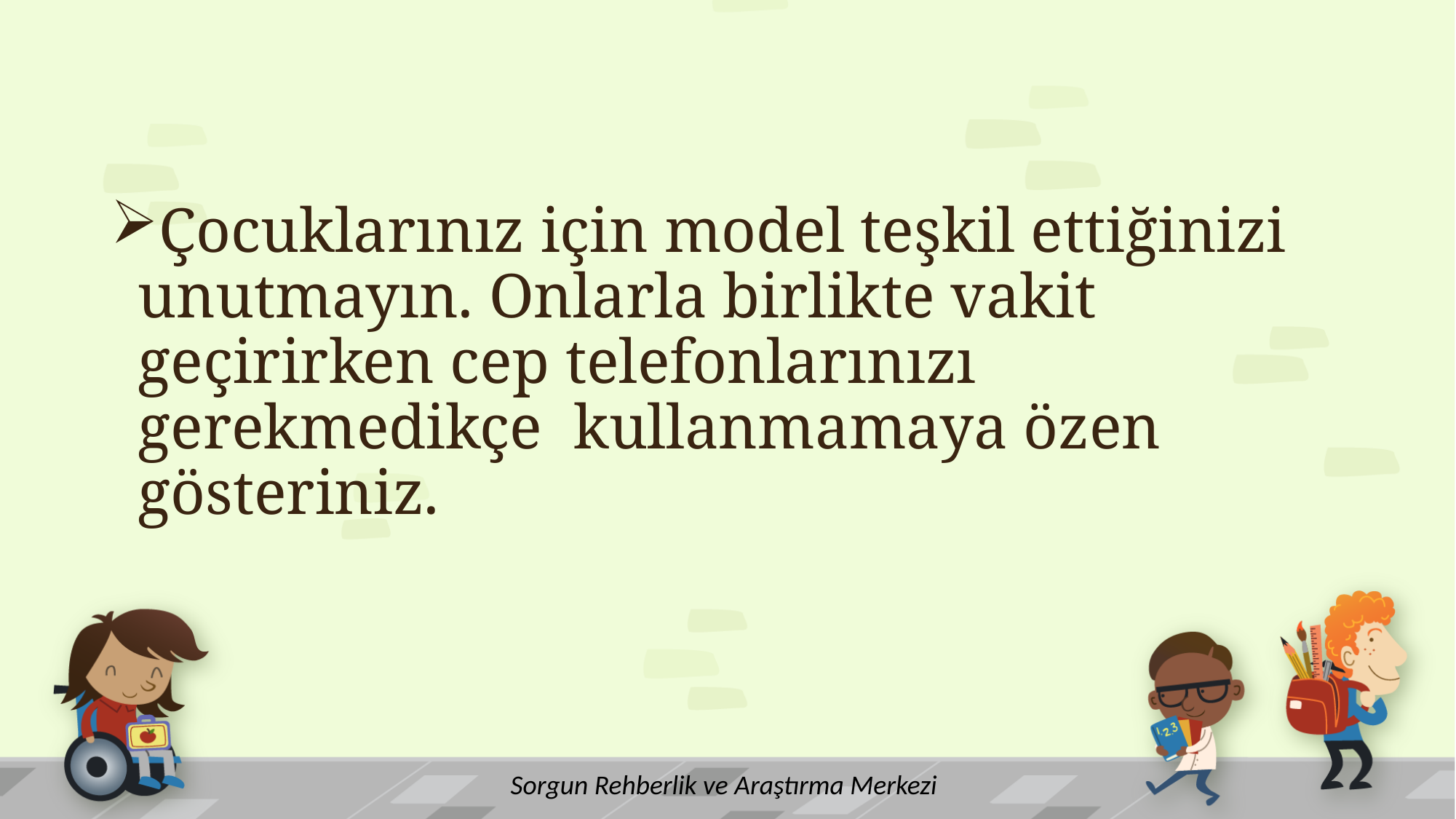

Çocuklarınız için model teşkil ettiğinizi unutmayın. Onlarla birlikte vakit geçirirken cep telefonlarınızı gerekmedikçe  kullanmamaya özen gösteriniz.

Sorgun Rehberlik ve Araştırma Merkezi